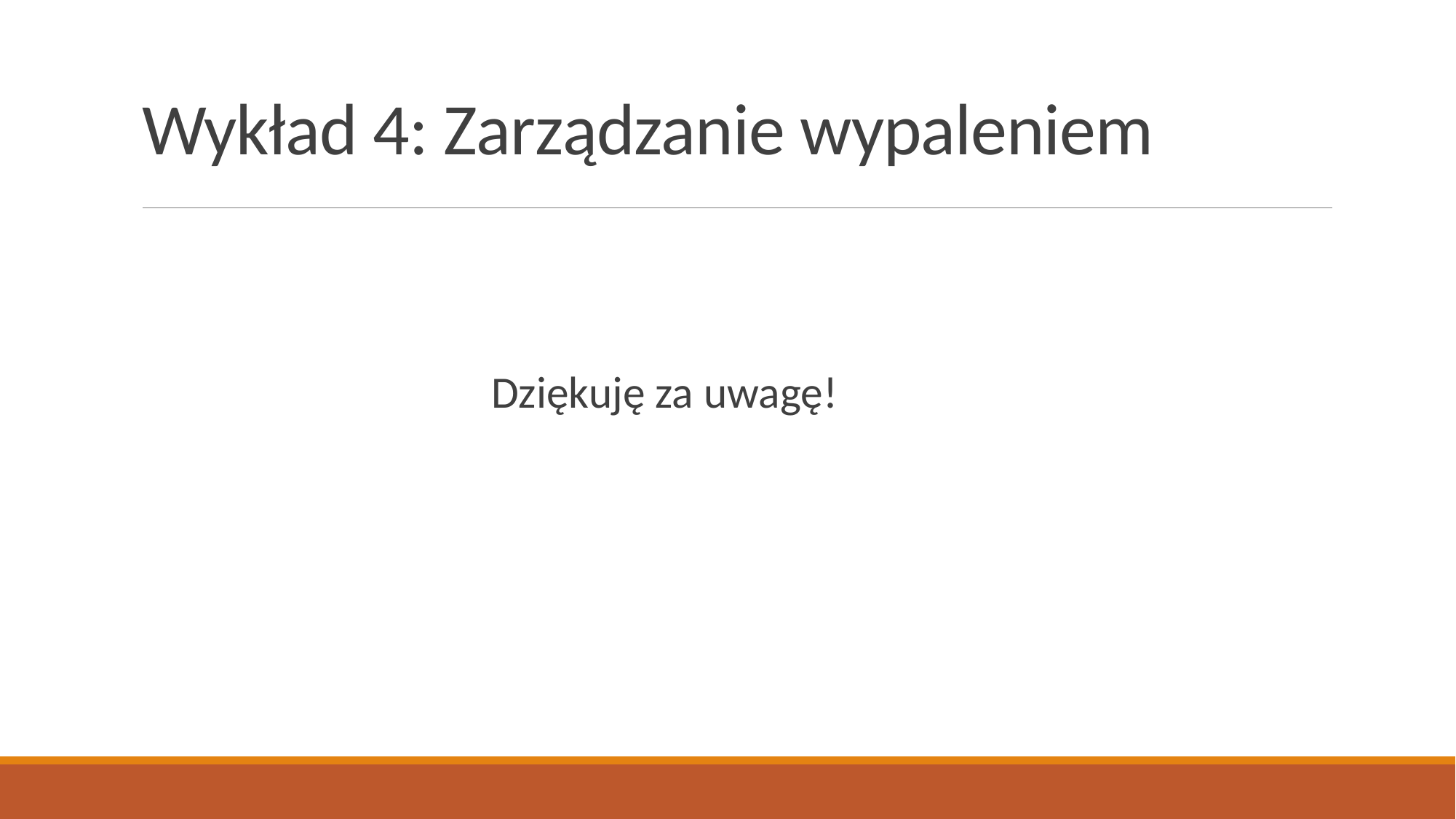

# Wykład 4: Zarządzanie wypaleniem
Dziękuję za uwagę!